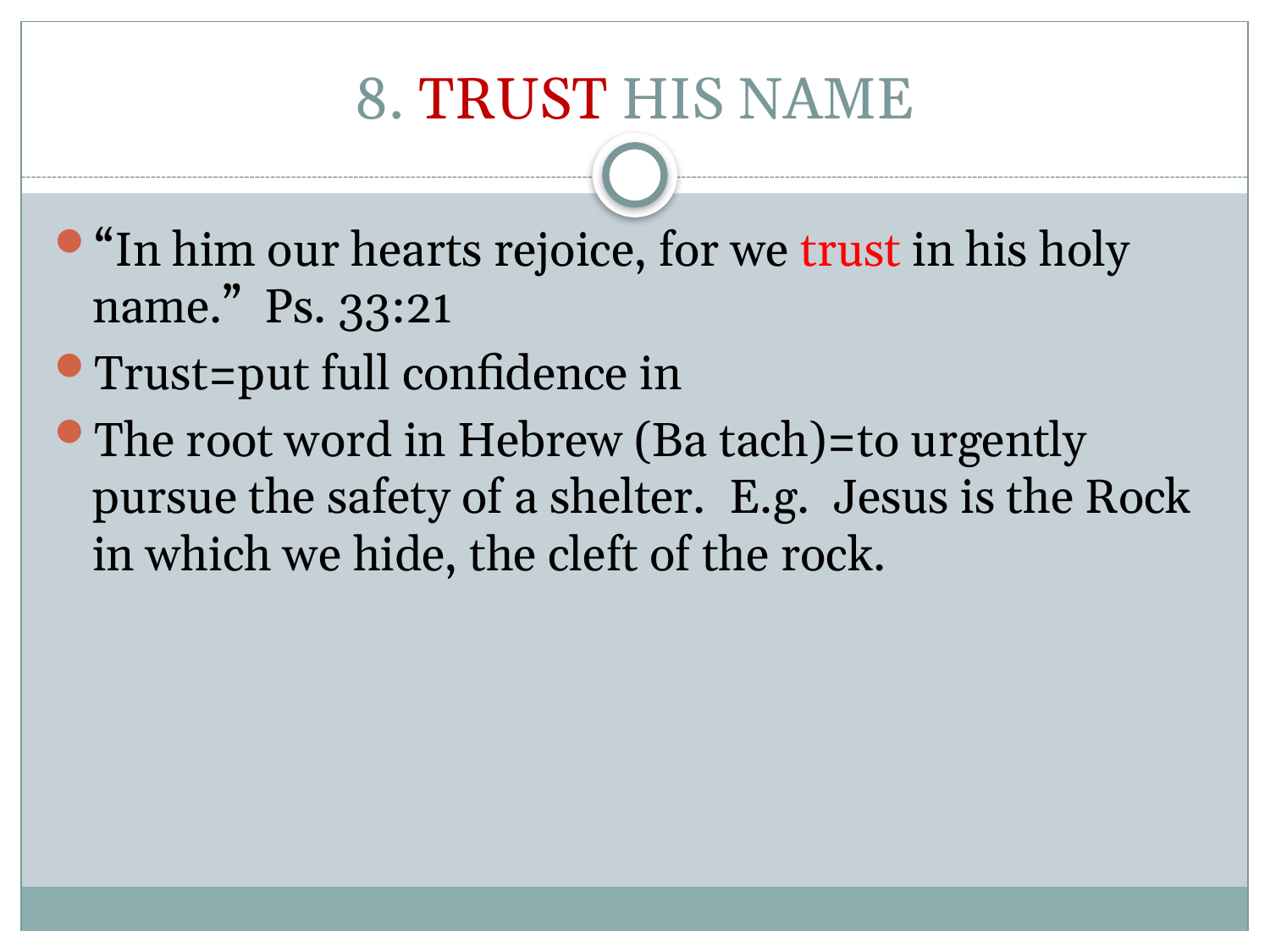

# 8. TRUST HIS NAME
“In him our hearts rejoice, for we trust in his holy name.”  Ps. 33:21
Trust=put full confidence in
The root word in Hebrew (Ba tach)=to urgently pursue the safety of a shelter.  E.g.  Jesus is the Rock in which we hide, the cleft of the rock.